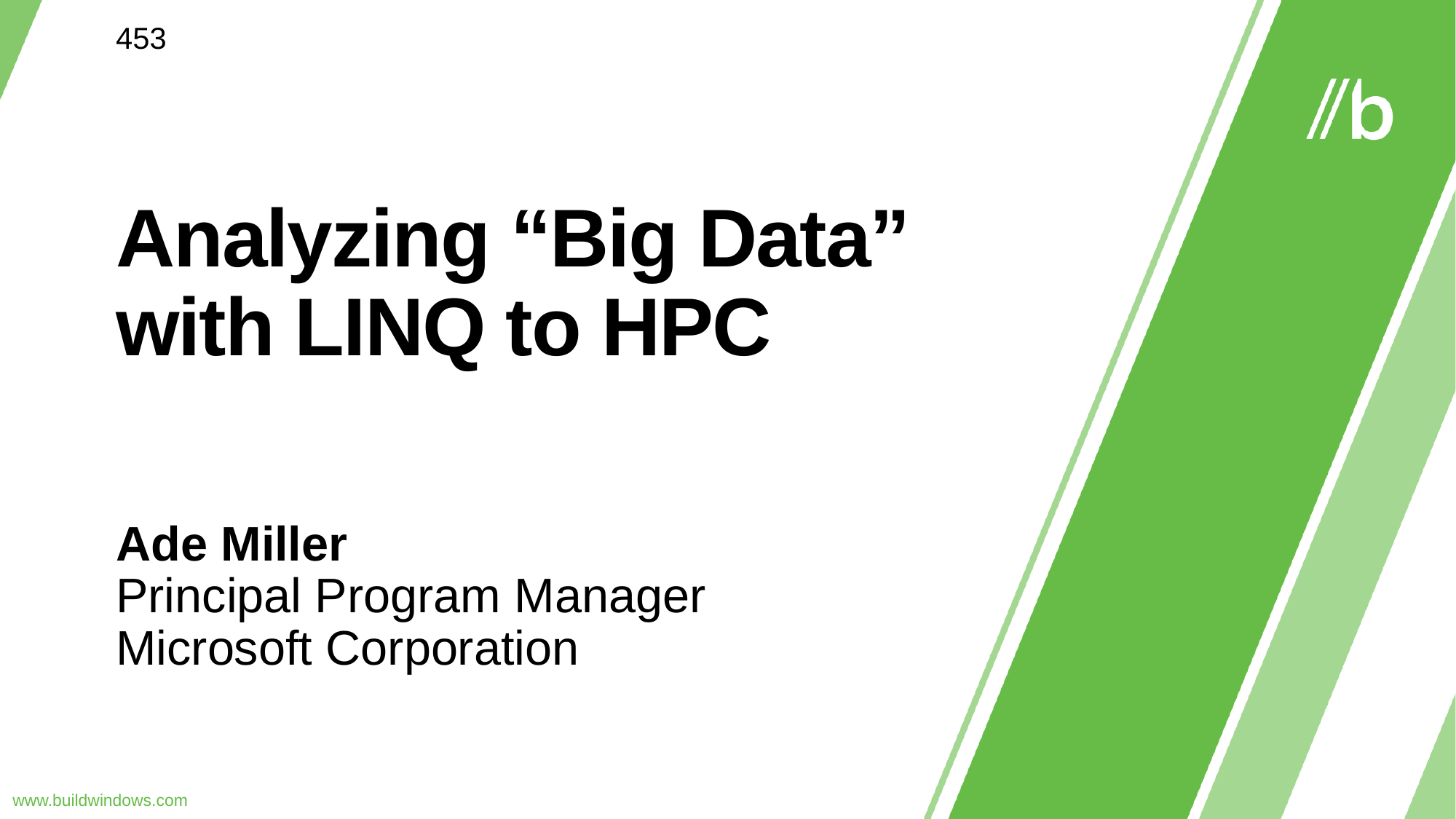

453
# Analyzing “Big Data” with LINQ to HPC
Ade Miller
Principal Program Manager
Microsoft Corporation